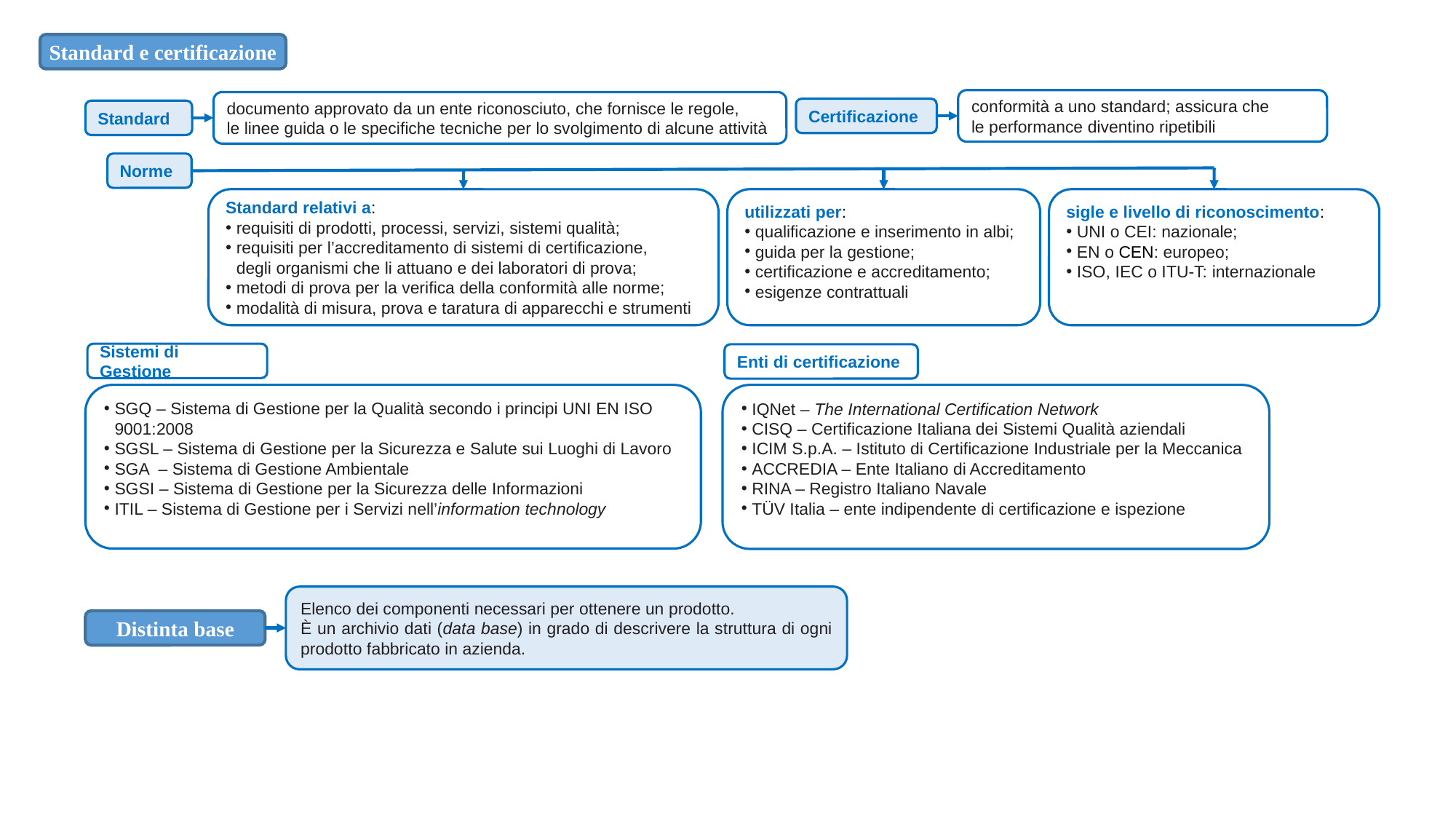

Standard e certificazione
conformità a uno standard; assicura che
le performance diventino ripetibili
documento approvato da un ente riconosciuto, che fornisce le regole,
le linee guida o le specifiche tecniche per lo svolgimento di alcune attività
Certificazione
Standard
Norme
sigle e livello di riconoscimento:
UNI o CEI: nazionale;
EN o CEN: europeo;
ISO, IEC o ITU-T: internazionale
Standard relativi a:
requisiti di prodotti, processi, servizi, sistemi qualità;
requisiti per l’accreditamento di sistemi di certificazione,
degli organismi che li attuano e dei laboratori di prova;
metodi di prova per la verifica della conformità alle norme;
modalità di misura, prova e taratura di apparecchi e strumenti
utilizzati per:
qualificazione e inserimento in albi;
guida per la gestione;
certificazione e accreditamento;
esigenze contrattuali
Sistemi di Gestione
Enti di certificazione
SGQ – Sistema di Gestione per la Qualità secondo i principi UNI EN ISO 9001:2008
SGSL – Sistema di Gestione per la Sicurezza e Salute sui Luoghi di Lavoro
SGA  – Sistema di Gestione Ambientale
SGSI – Sistema di Gestione per la Sicurezza delle Informazioni
ITIL – Sistema di Gestione per i Servizi nell’information technology

IQNet – The International Certification Network
CISQ – Certificazione Italiana dei Sistemi Qualità aziendali
ICIM S.p.A. – Istituto di Certificazione Industriale per la Meccanica
ACCREDIA – Ente Italiano di Accreditamento
RINA – Registro Italiano Navale
TÜV Italia – ente indipendente di certificazione e ispezione

Elenco dei componenti necessari per ottenere un prodotto.
È un archivio dati (data base) in grado di descrivere la struttura di ogni prodotto fabbricato in azienda.
Distinta base